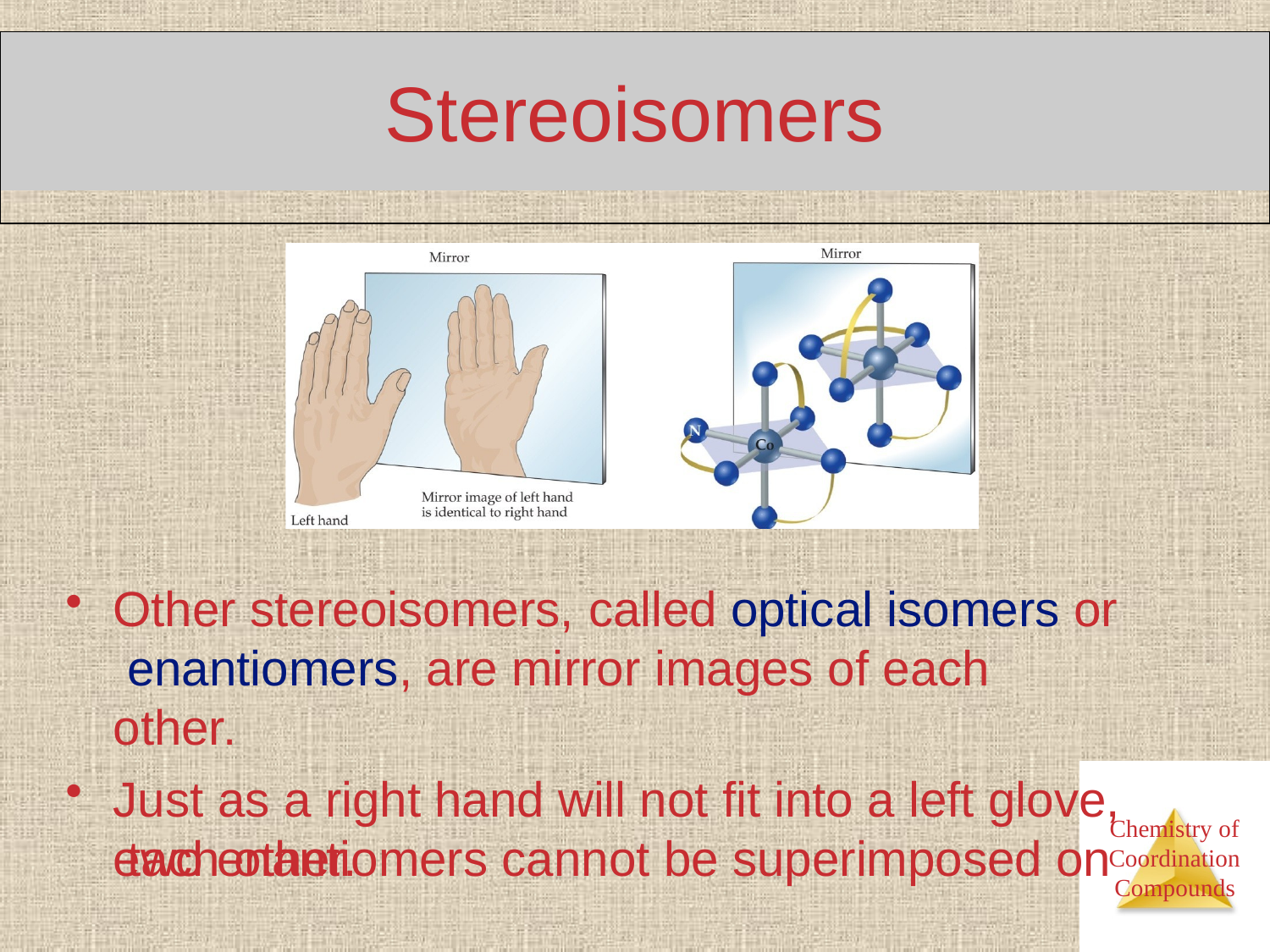

# Stereoisomers

Other stereoisomers, called optical isomers or  enantiomers, are mirror images of each other.
Just as a right hand will not fit into a left glove,  two enantiomers cannot be superimposed on
Chemistry of
each other.
Coordination
Compounds